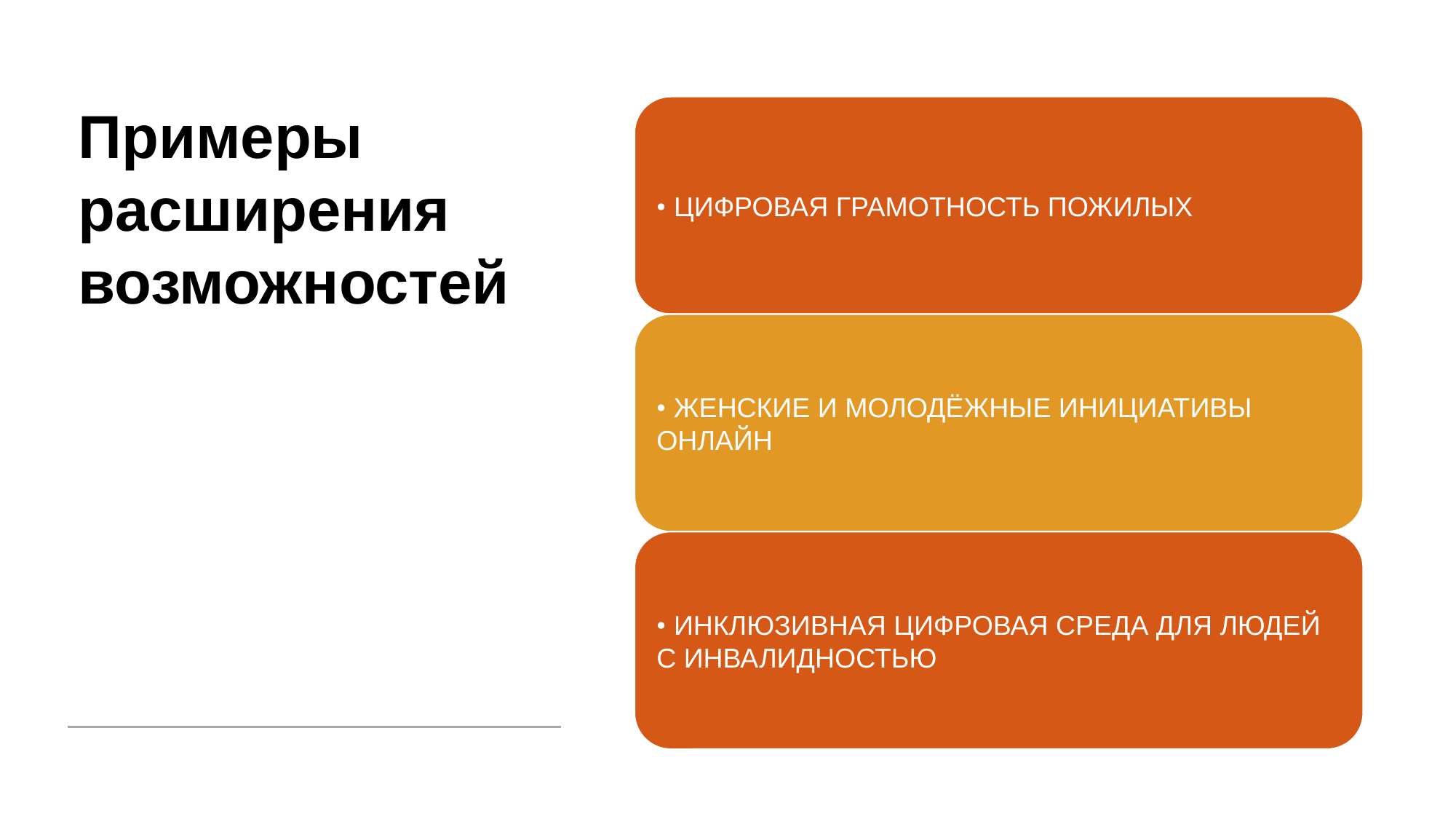

# Примеры расширения возможностей
• Цифровая грамотность пожилых
• Женские и молодёжные инициативы онлайн
• Инклюзивная цифровая среда для людей с инвалидностью